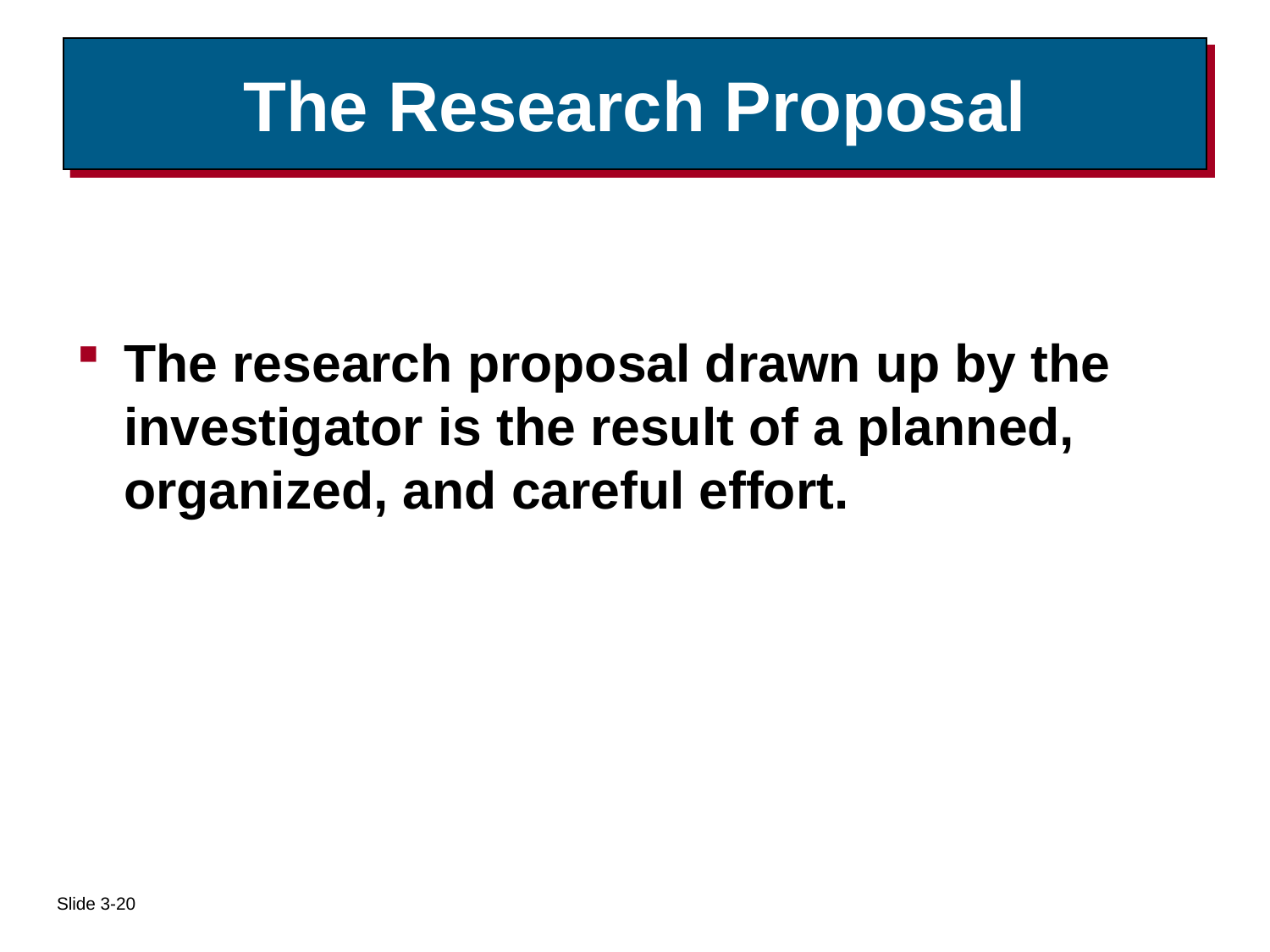

# The Research Proposal

The research proposal drawn up by the investigator is the result of a planned, organized, and careful effort.
Slide 3-20